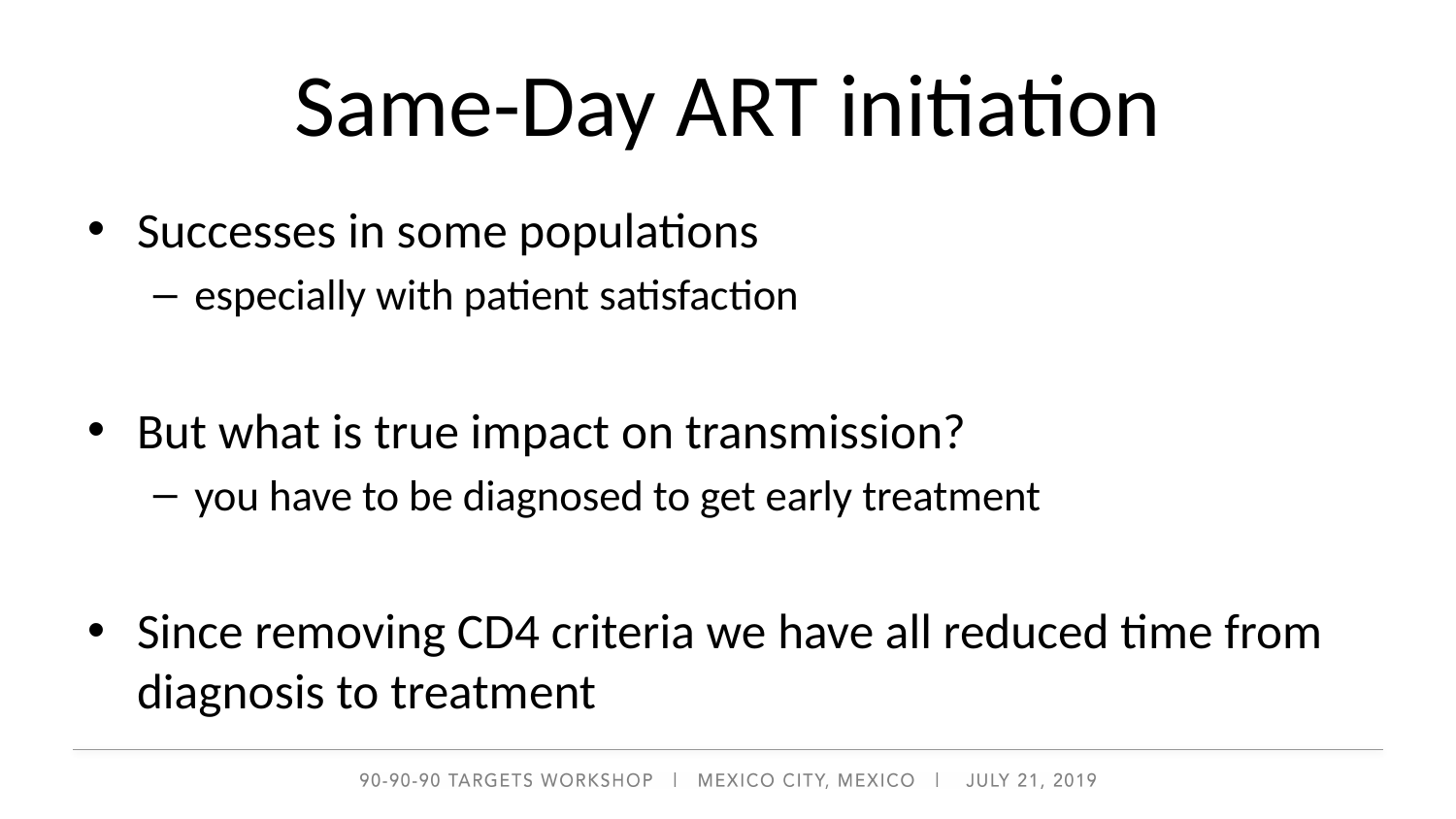

# Same-Day ART initiation
Successes in some populations
especially with patient satisfaction

But what is true impact on transmission?
you have to be diagnosed to get early treatment

Since removing CD4 criteria we have all reduced time from diagnosis to treatment